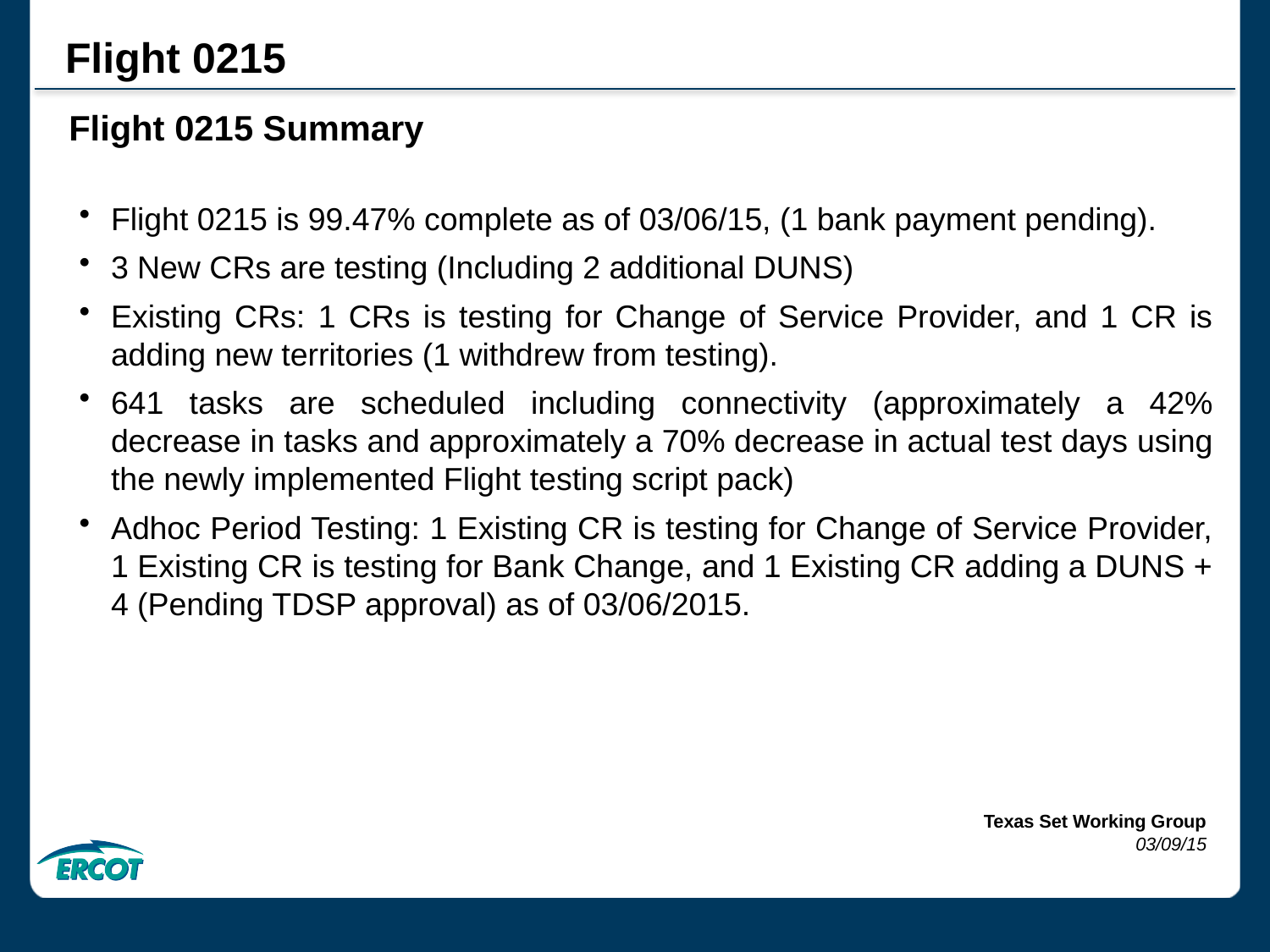

Flight 0215
Flight 0215 Summary

Flight 0215 is 99.47% complete as of 03/06/15, (1 bank payment pending).
3 New CRs are testing (Including 2 additional DUNS)
Existing CRs: 1 CRs is testing for Change of Service Provider, and 1 CR is adding new territories (1 withdrew from testing).
641 tasks are scheduled including connectivity (approximately a 42% decrease in tasks and approximately a 70% decrease in actual test days using the newly implemented Flight testing script pack)
Adhoc Period Testing: 1 Existing CR is testing for Change of Service Provider, 1 Existing CR is testing for Bank Change, and 1 Existing CR adding a DUNS + 4 (Pending TDSP approval) as of 03/06/2015.
Texas Set Working Group
03/09/15